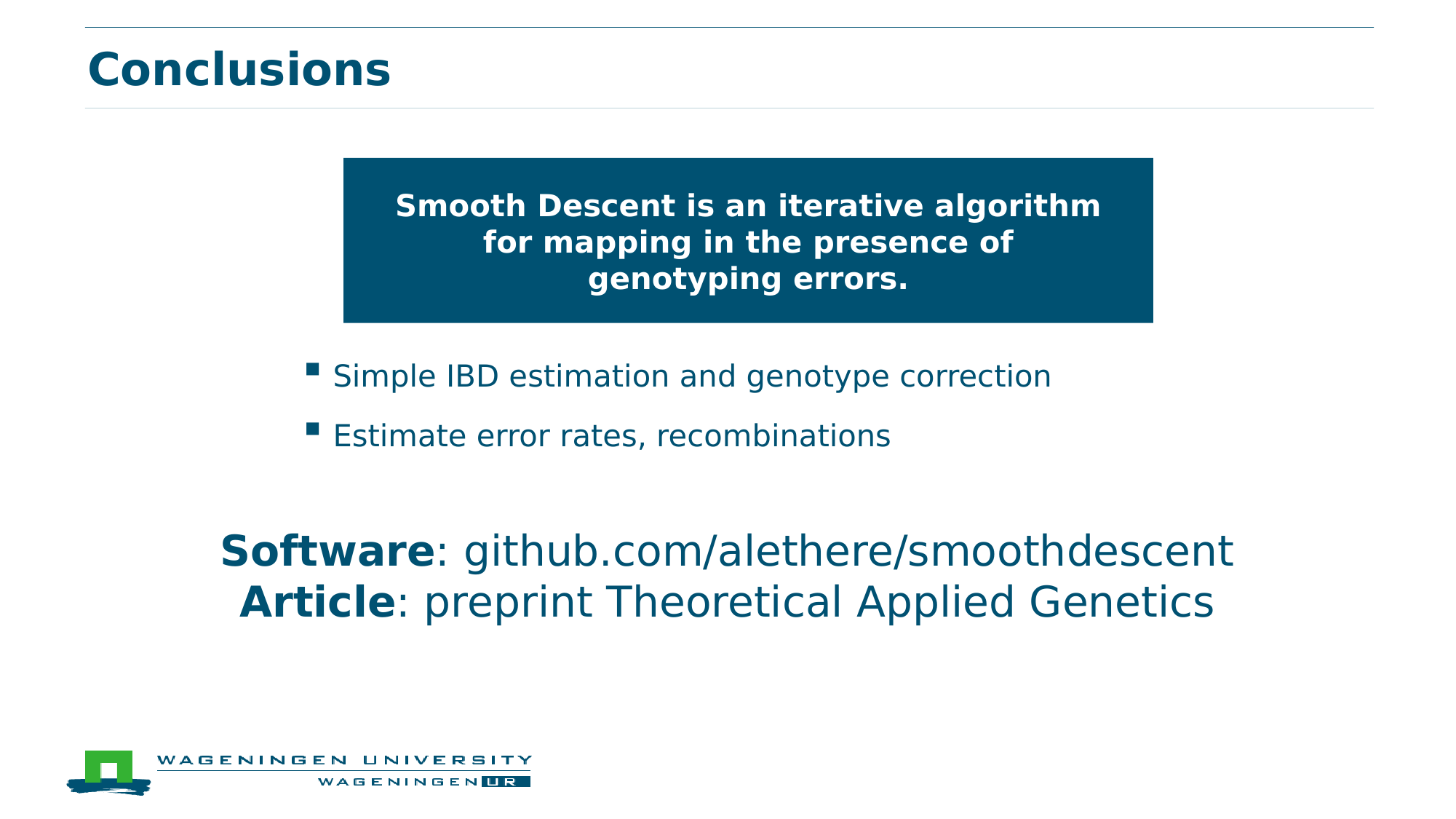

# Conclusions
Smooth Descent is an iterative algorithm for mapping in the presence of genotyping errors.
Simple IBD estimation and genotype correction
Estimate error rates, recombinations
Software: github.com/alethere/smoothdescent
Article: preprint Theoretical Applied Genetics